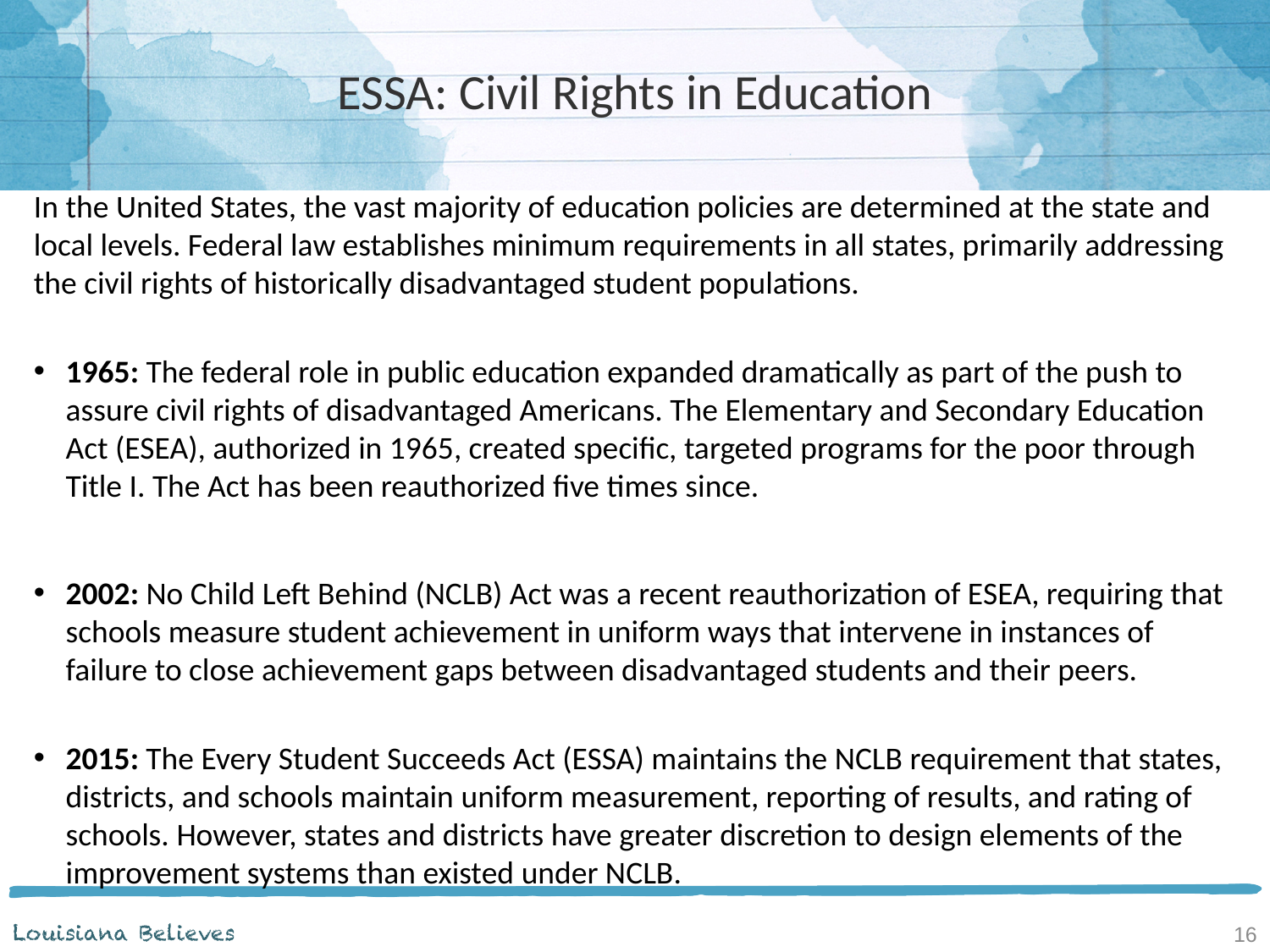

# ESSA: Civil Rights in Education
In the United States, the vast majority of education policies are determined at the state and local levels. Federal law establishes minimum requirements in all states, primarily addressing the civil rights of historically disadvantaged student populations.

1965: The federal role in public education expanded dramatically as part of the push to assure civil rights of disadvantaged Americans. The Elementary and Secondary Education Act (ESEA), authorized in 1965, created specific, targeted programs for the poor through Title I. The Act has been reauthorized five times since.

2002: No Child Left Behind (NCLB) Act was a recent reauthorization of ESEA, requiring that schools measure student achievement in uniform ways that intervene in instances of failure to close achievement gaps between disadvantaged students and their peers.

2015: The Every Student Succeeds Act (ESSA) maintains the NCLB requirement that states, districts, and schools maintain uniform measurement, reporting of results, and rating of schools. However, states and districts have greater discretion to design elements of the improvement systems than existed under NCLB.
16